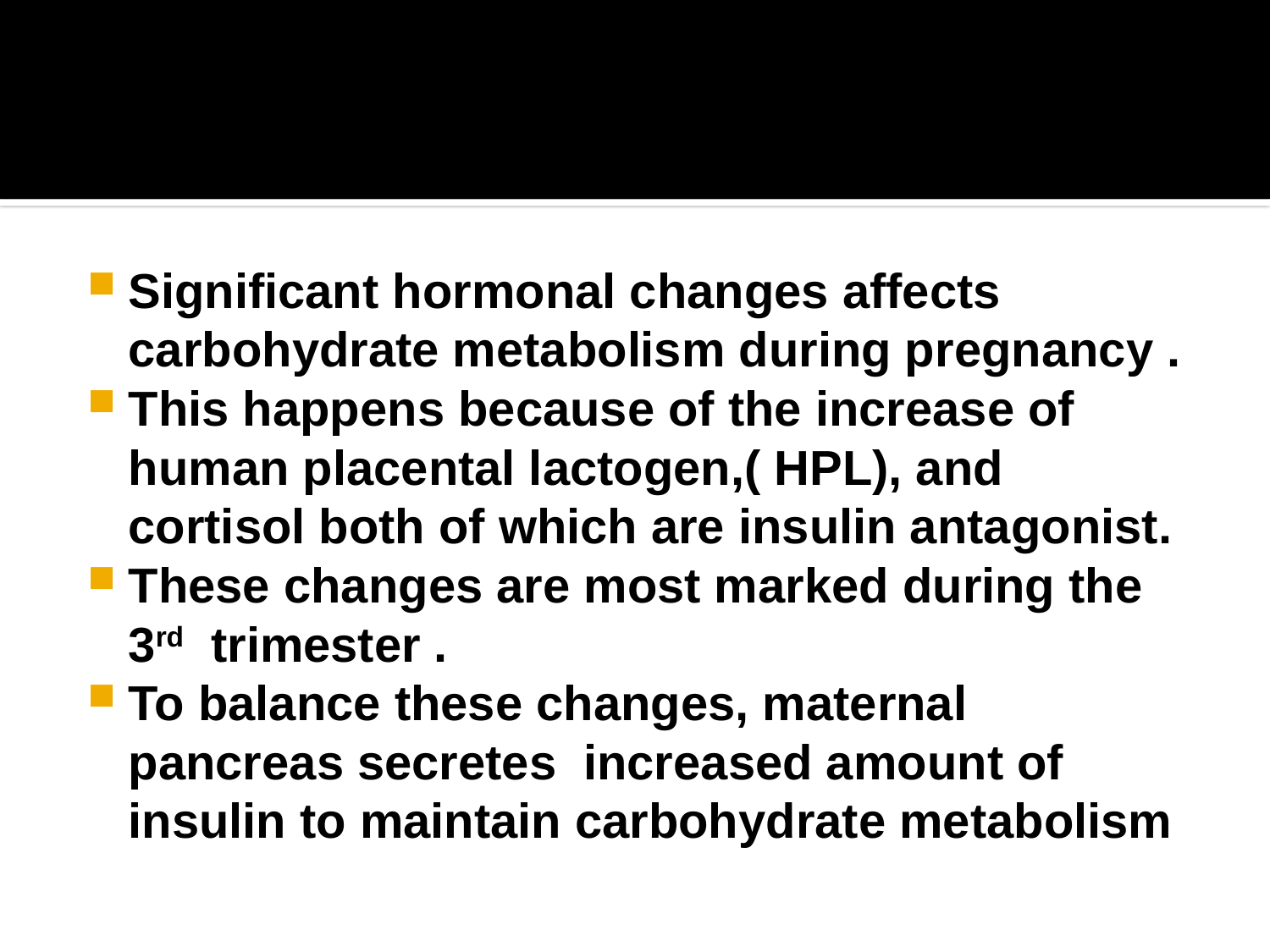

Significant hormonal changes affects carbohydrate metabolism during pregnancy .
This happens because of the increase of human placental lactogen,( HPL), and cortisol both of which are insulin antagonist.
These changes are most marked during the 3rd  trimester .
To balance these changes, maternal pancreas secretes  increased amount of insulin to maintain carbohydrate metabolism